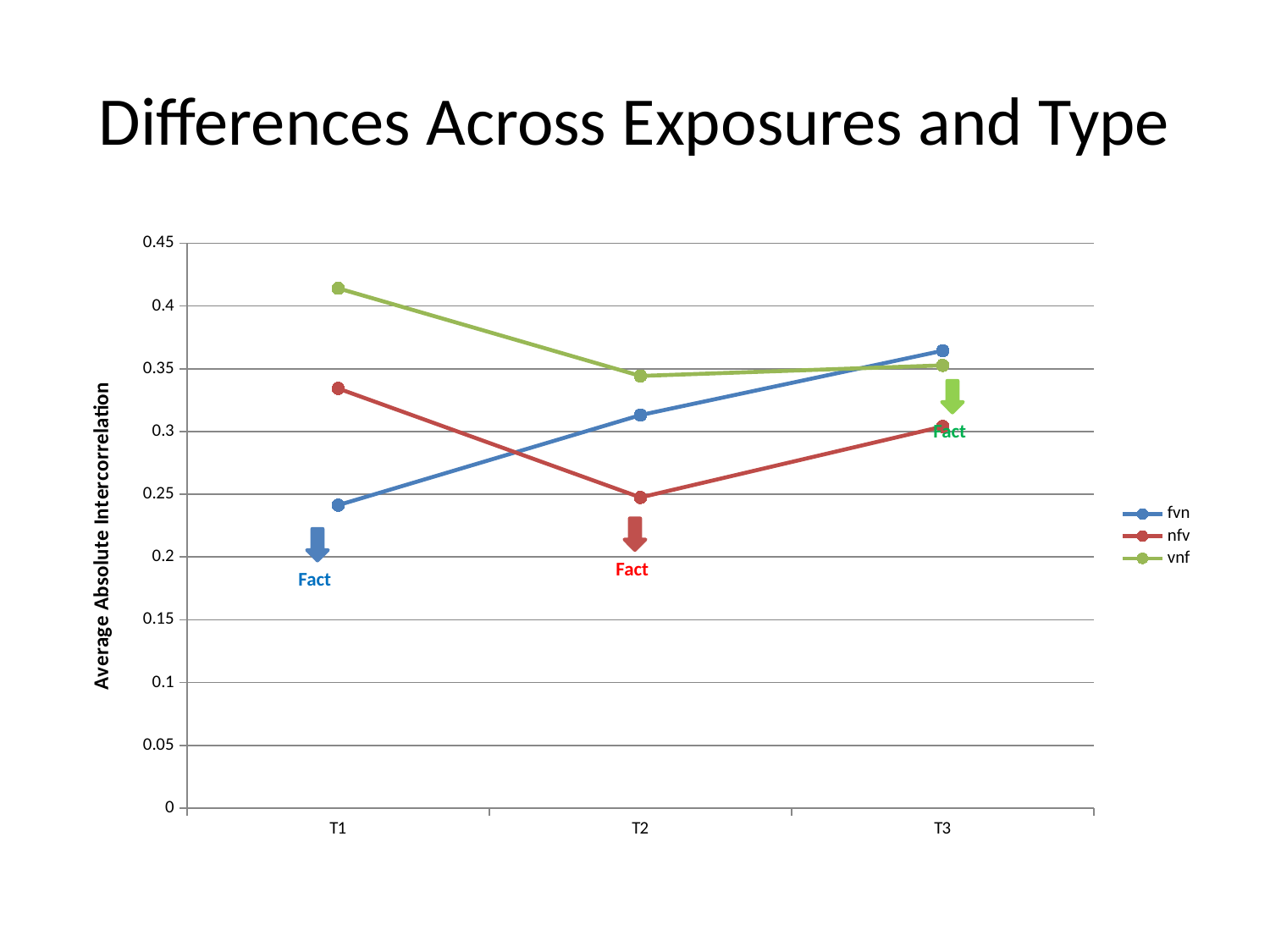

# Differences Across Exposures and Type

### Chart

| Category | fvn | nfv | vnf |
|---|---|---|---|
| T1 | 0.24136810956918686 | 0.3343199660110598 | 0.41414666594192645 |
| T2 | 0.3131519381334838 | 0.24751323324233418 | 0.3442963957294104 |
| T3 | 0.36442093861408514 | 0.3040724659966399 | 0.3527638809107263 |
Fact

Fact

Fact